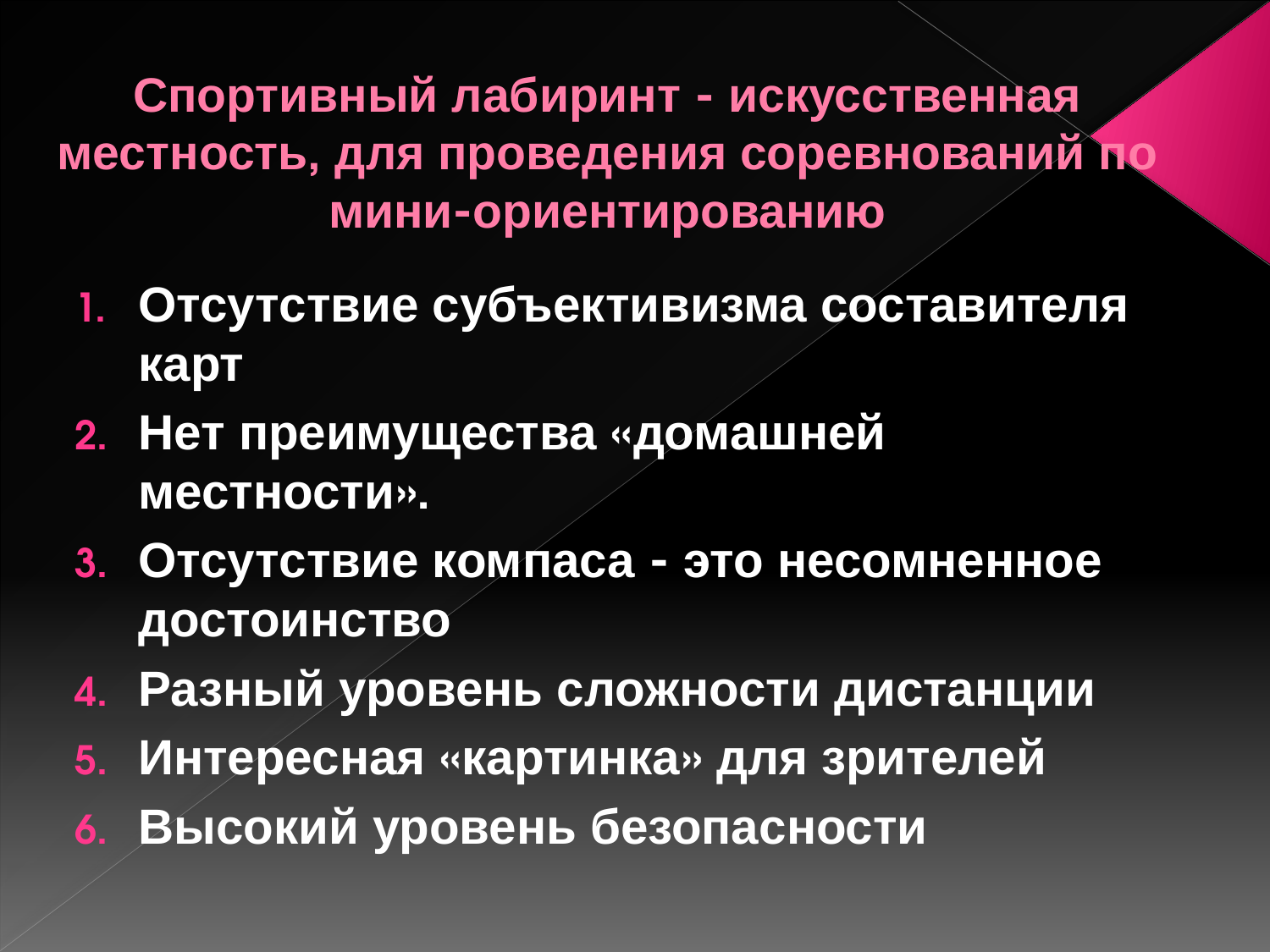

# Спортивный лабиринт - искусственная местность, для проведения соревнований по мини-ориентированию
Отсутствие субъективизма составителя карт
Нет преимущества «домашней местности».
Отсутствие компаса - это несомненное достоинство
Разный уровень сложности дистанции
Интересная «картинка» для зрителей
Высокий уровень безопасности